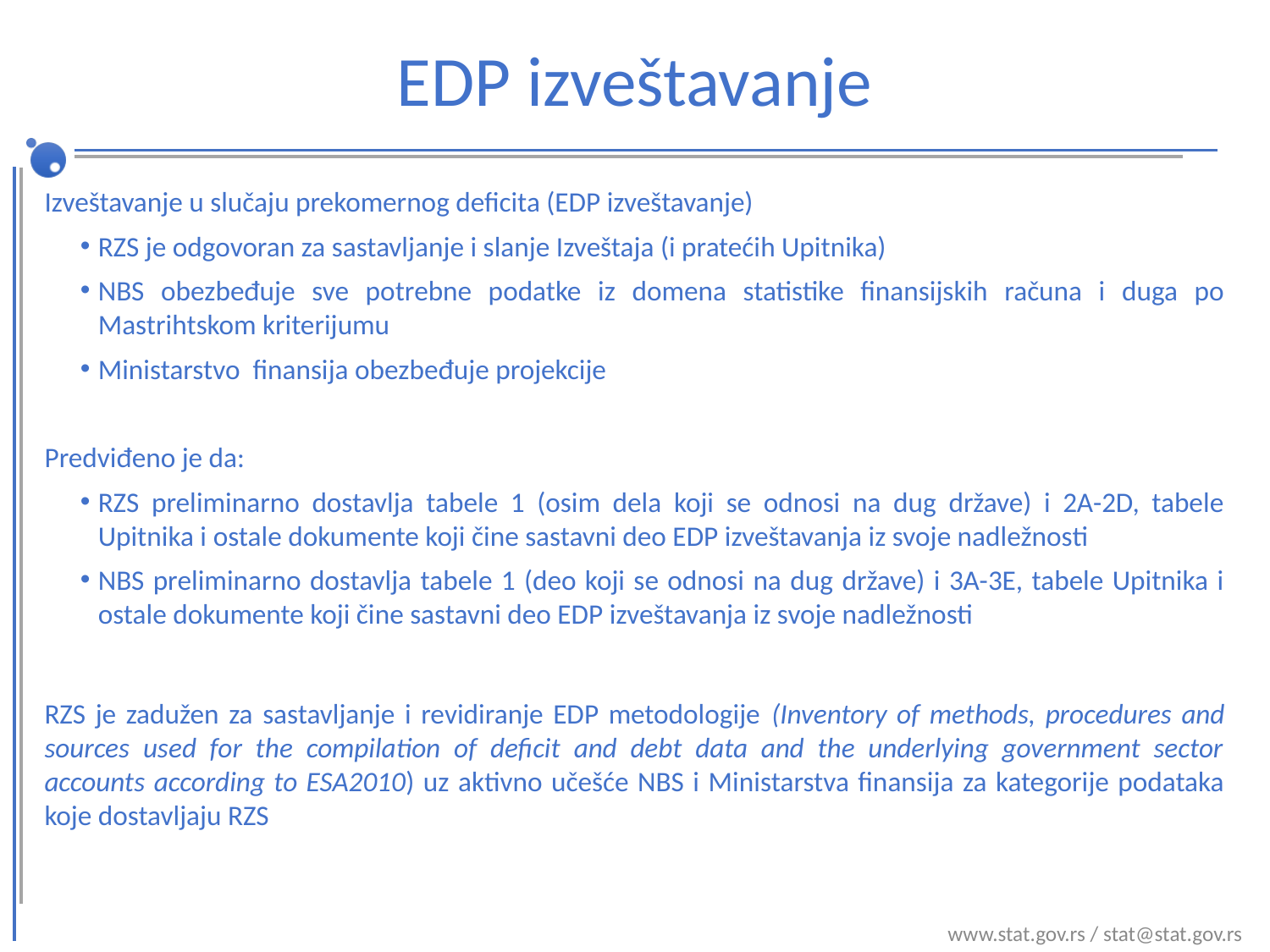

# EDP izveštavanje
Izveštavanje u slučaju prekomernog deficita (EDP izveštavanje)
RZS je odgovoran za sastavljanje i slanje Izveštaja (i pratećih Upitnika)
NBS obezbeđuje sve potrebne podatke iz domena statistike finansijskih računa i duga po Mastrihtskom kriterijumu
Ministarstvo  finansija obezbeđuje projekcije

Predviđeno je da:
RZS preliminarno dostavlja tabele 1 (osim dela koji se odnosi na dug države) i 2A-2D, tabele Upitnika i ostale dokumente koji čine sastavni deo EDP izveštavanja iz svoje nadležnosti
NBS preliminarno dostavlja tabele 1 (deo koji se odnosi na dug države) i 3A-3E, tabele Upitnika i ostale dokumente koji čine sastavni deo EDP izveštavanja iz svoje nadležnosti

RZS je zadužen za sastavljanje i revidiranje EDP metodologije (Inventory of methods, procedures and sources used for the compilation of deficit and debt data and the underlying government sector accounts according to ESA2010) uz aktivno učešće NBS i Ministarstva finansija za kategorije podataka koje dostavljaju RZS